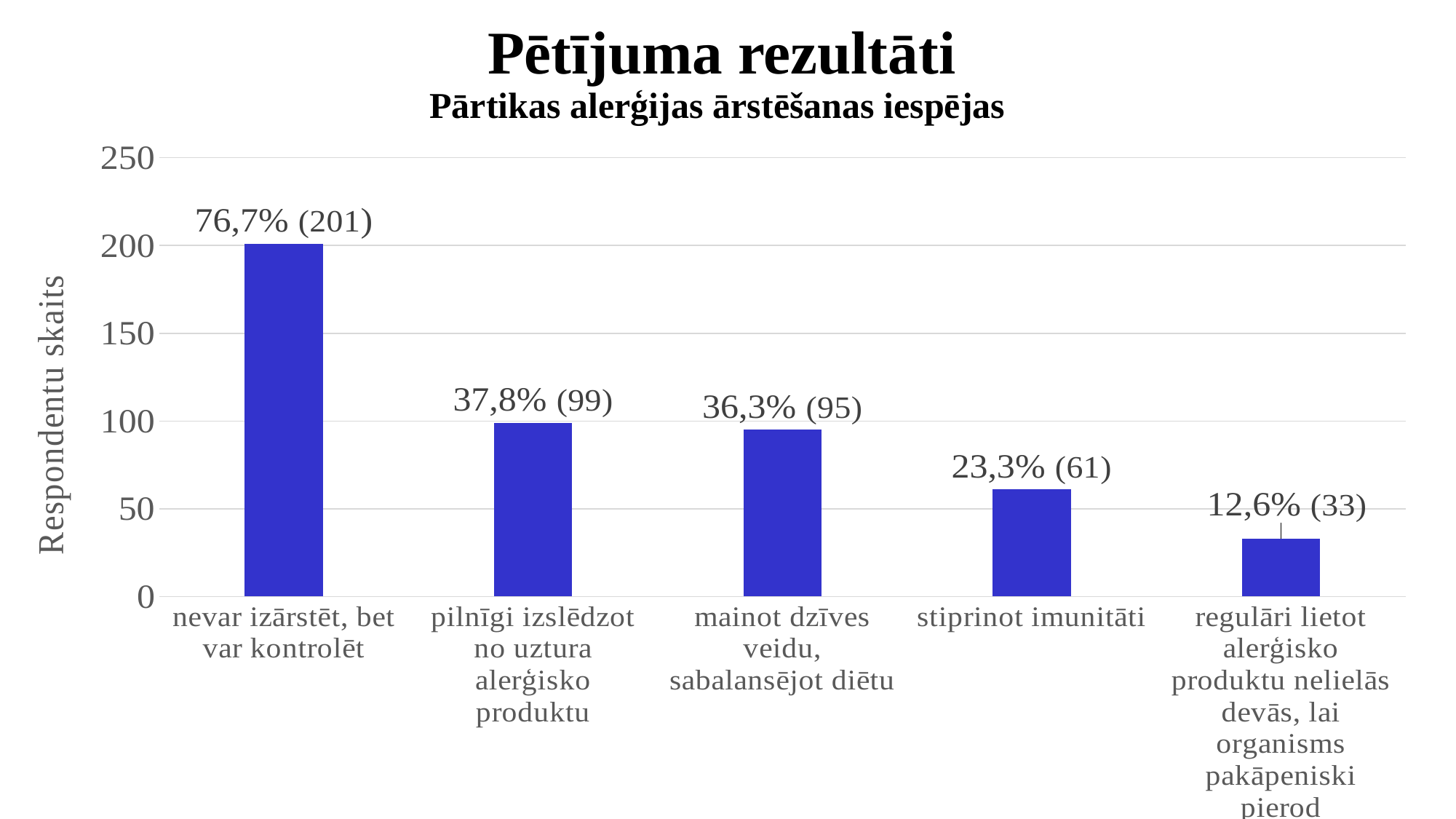

Pētījuma rezultāti
Pārtikas alerģijas ārstēšanas iespējas

### Chart

| Category |  |
|---|---|
| nevar izārstēt, bet var kontrolēt | 201.0 |
| pilnīgi izslēdzot no uztura alerģisko produktu | 99.0 |
| mainot dzīves veidu, sabalansējot diētu | 95.0 |
| stiprinot imunitāti | 61.0 |
| regulāri lietot alerģisko produktu nelielās devās, lai organisms pakāpeniski pierod | 33.0 |